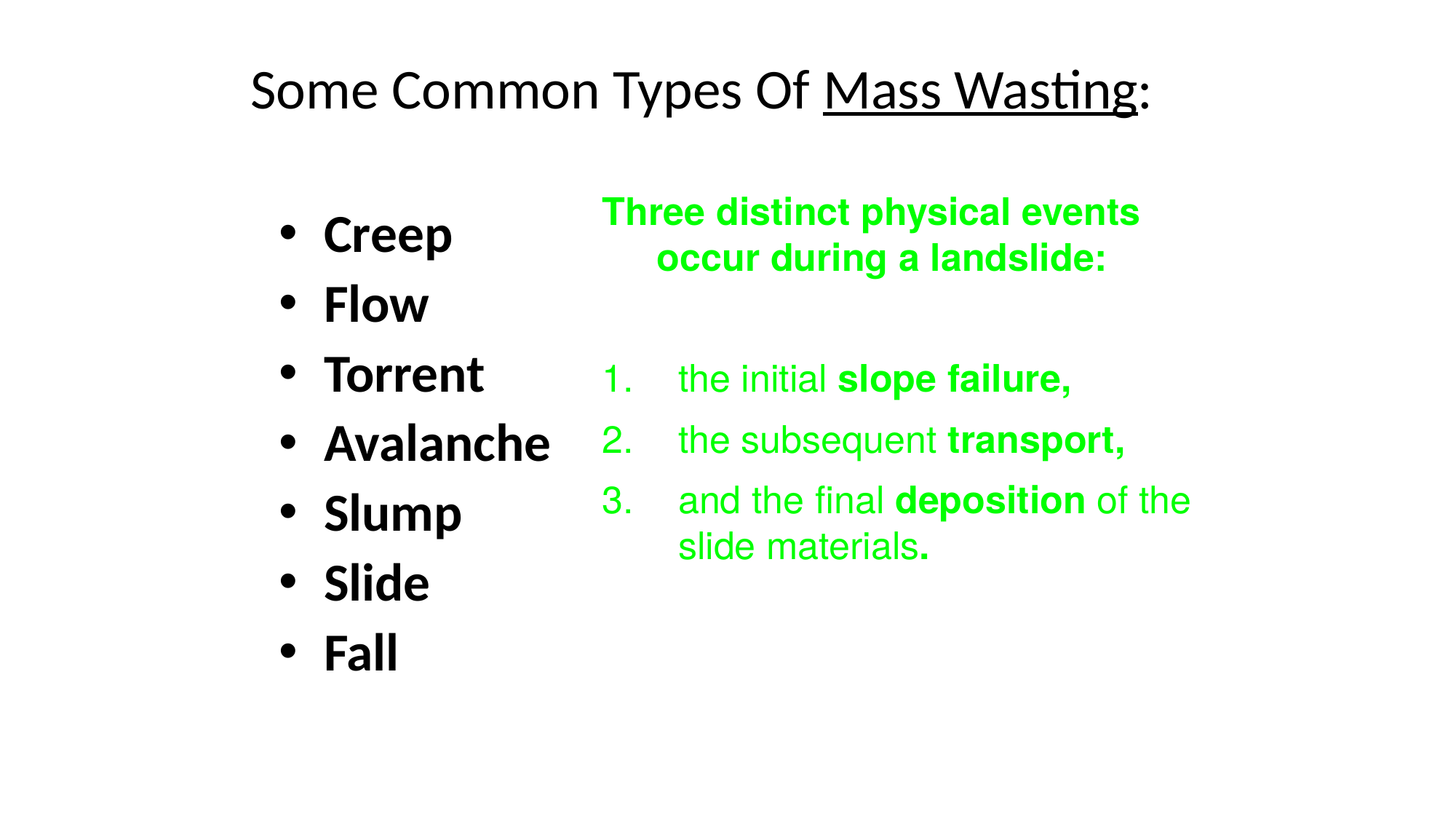

Some Common Types Of Mass Wasting:
Three distinct physical events occur during a landslide:

the initial slope failure,
the subsequent transport,
and the final deposition of the slide materials.
Creep
Flow
Torrent
Avalanche
Slump
Slide
Fall